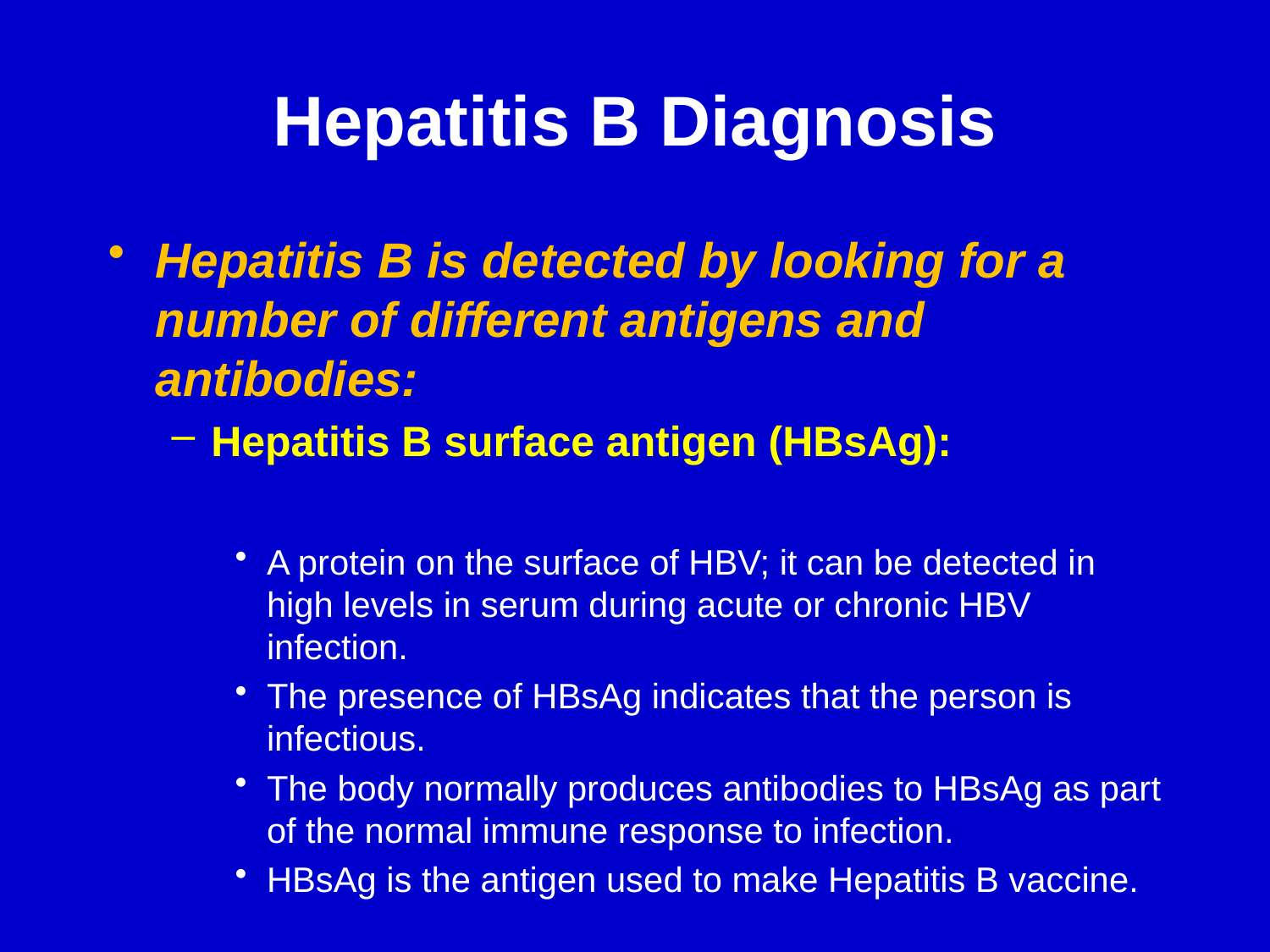

# Hepatitis B Diagnosis
Hepatitis B is detected by looking for a number of different antigens and antibodies:
Hepatitis B surface antigen (HBsAg):

A protein on the surface of HBV; it can be detected in high levels in serum during acute or chronic HBV infection.
The presence of HBsAg indicates that the person is infectious.
The body normally produces antibodies to HBsAg as part of the normal immune response to infection.
HBsAg is the antigen used to make Hepatitis B vaccine.